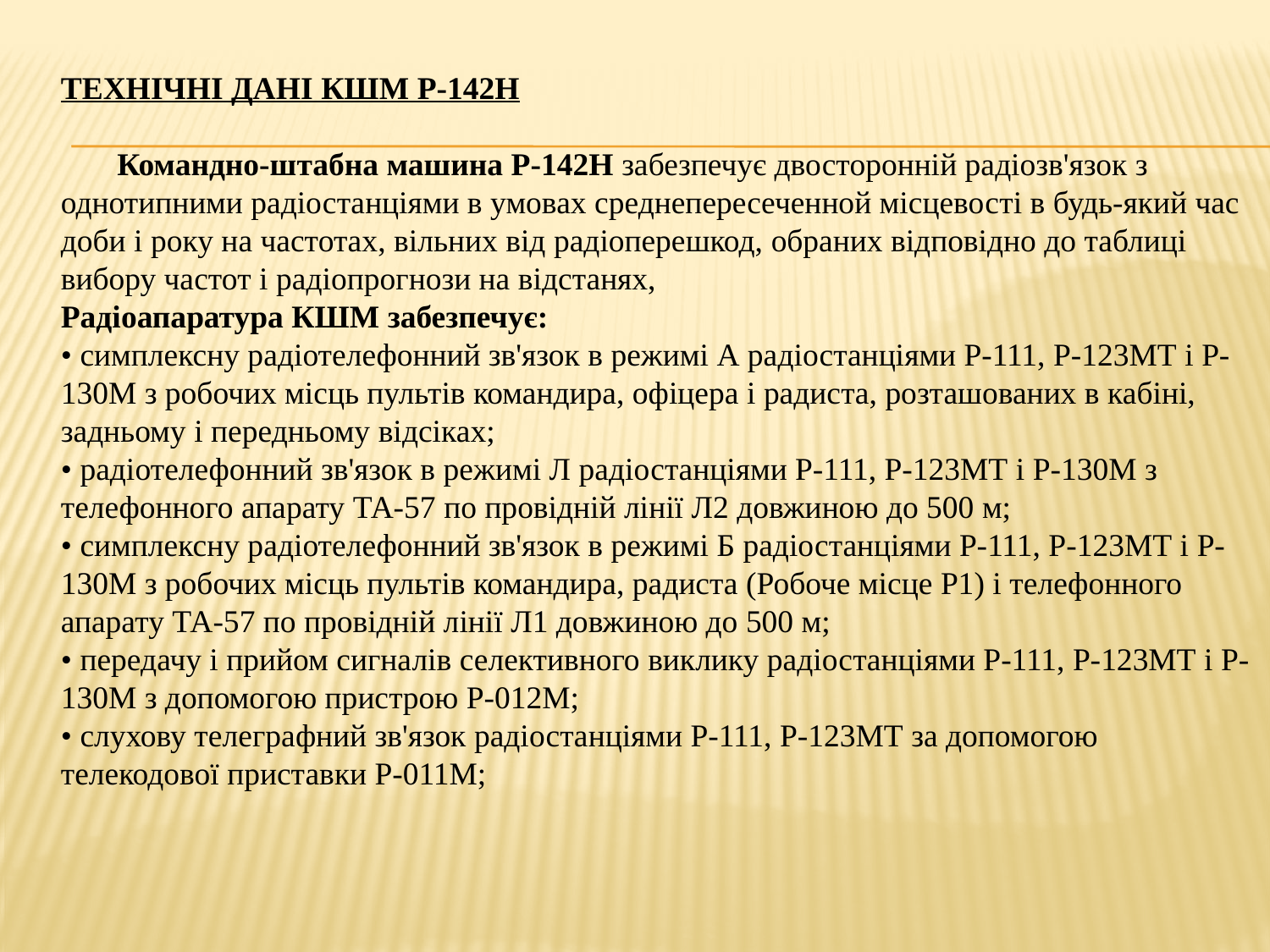

ТЕХНІЧНІ ДАНІ КШМ Р-142Н

       Командно-штабна машина Р-142Н забезпечує двосторонній радіозв'язок з однотипними радіостанціями в умовах среднепересеченной місцевості в будь-який час доби і року на частотах, вільних від радіоперешкод, обраних відповідно до таблиці вибору частот і радіопрогнози на відстанях,
Радіоапаратура КШМ забезпечує:
• симплексну радіотелефонний зв'язок в режимі А радіостанціями Р-111, Р-123МТ і Р-130М з робочих місць пультів командира, офіцера і радиста, розташованих в кабіні, задньому і передньому відсіках;
• радіотелефонний зв'язок в режимі Л радіостанціями Р-111, Р-123МТ і Р-130М з телефонного апарату ТА-57 по провідній лінії Л2 довжиною до 500 м;
• симплексну радіотелефонний зв'язок в режимі Б радіостанціями Р-111, Р-123МТ і Р-130М з робочих місць пультів командира, радиста (Робоче місце Р1) і телефонного апарату ТА-57 по провідній лінії Л1 довжиною до 500 м;
• передачу і прийом сигналів селективного виклику радіостанціями Р-111, Р-123МТ і Р-130М з допомогою пристрою Р-012М;
• слухову телеграфний зв'язок радіостанціями Р-111, Р-123МТ за допомогою телекодової приставки Р-011М;